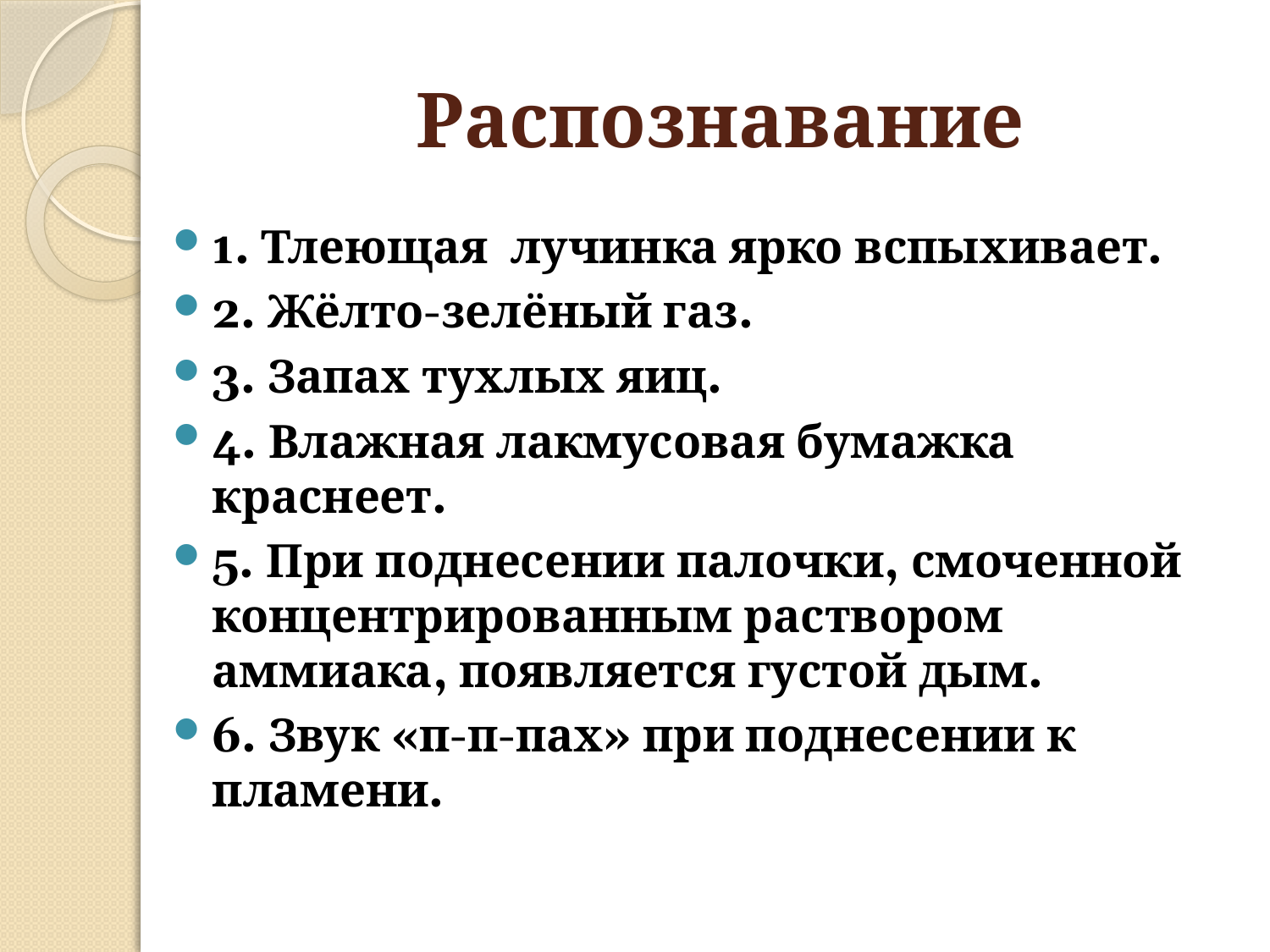

# Распознавание

1. Тлеющая  лучинка ярко вспыхивает.
2. Жёлто-зелёный газ.
3. Запах тухлых яиц.
4. Влажная лакмусовая бумажка краснеет.
5. При поднесении палочки, смоченной концентрированным раствором аммиака, появляется густой дым.
6. Звук «п-п-пах» при поднесении к пламени.